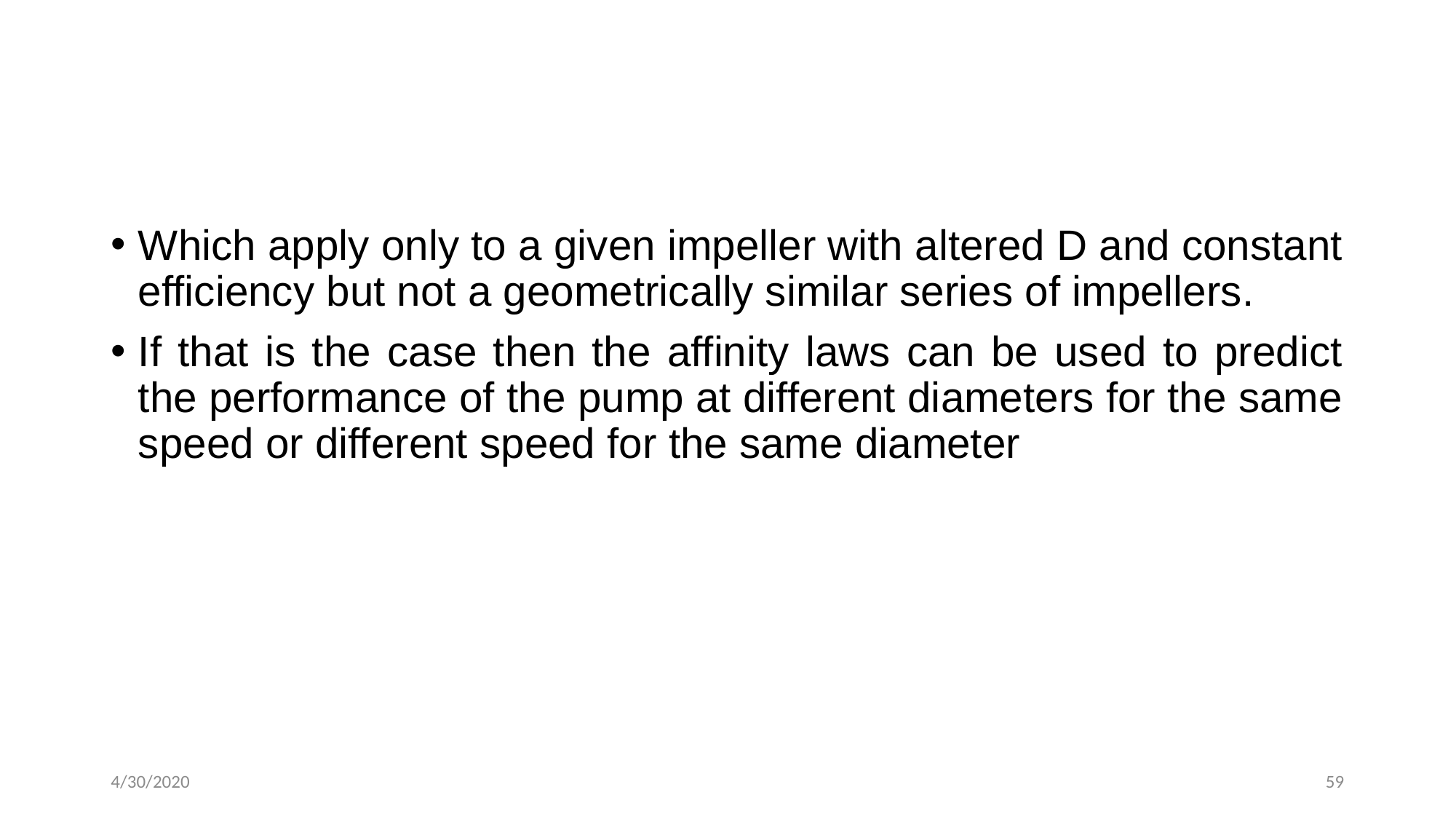

Which apply only to a given impeller with altered D and constant efficiency but not a geometrically similar series of impellers.
If that is the case then the affinity laws can be used to predict the performance of the pump at different diameters for the same speed or different speed for the same diameter
4/30/2020
59